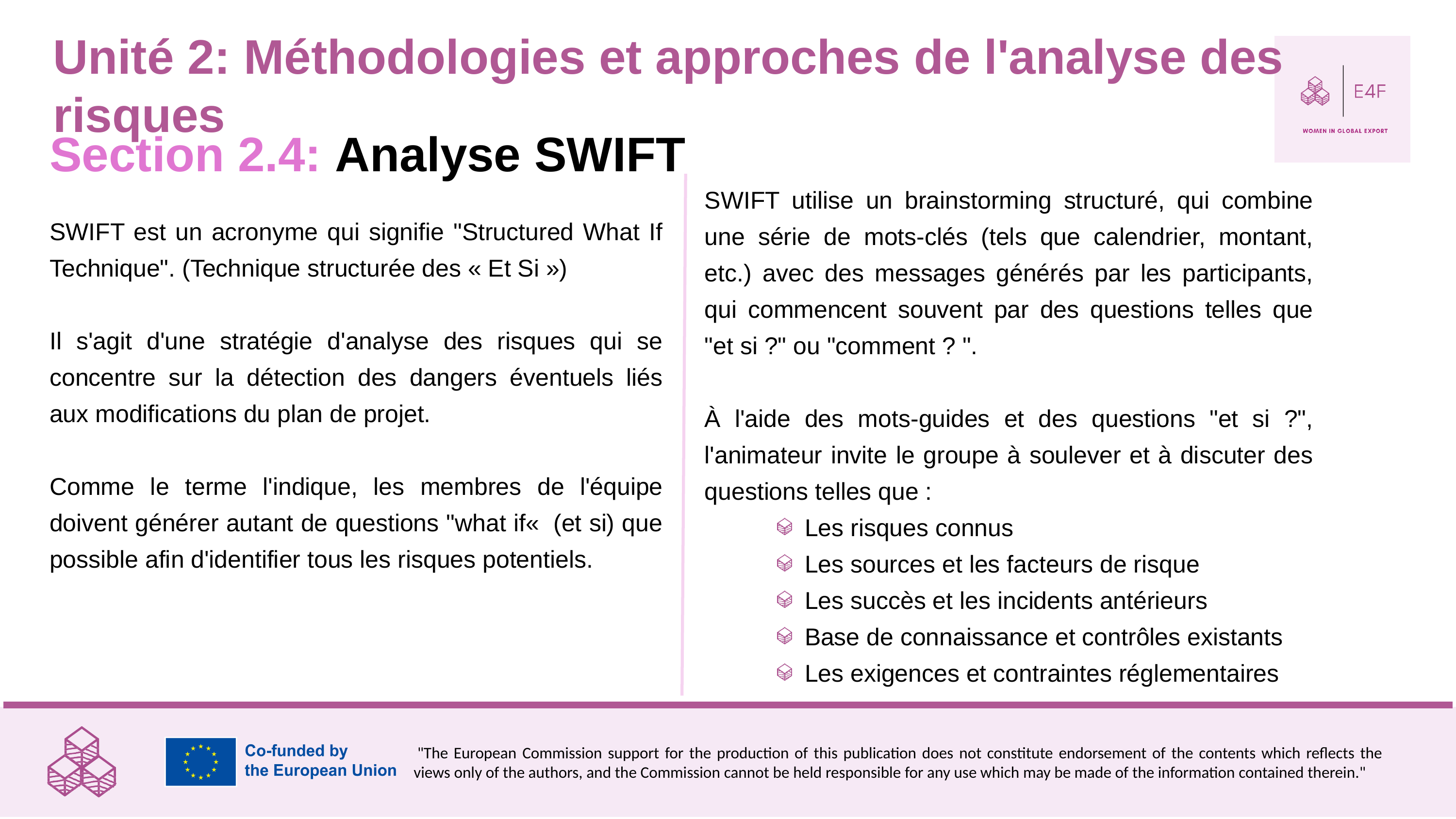

Unité 2: Méthodologies et approches de l'analyse des risques
Section 2.4: Analyse SWIFT
SWIFT utilise un brainstorming structuré, qui combine une série de mots-clés (tels que calendrier, montant, etc.) avec des messages générés par les participants, qui commencent souvent par des questions telles que "et si ?" ou "comment ? ".

À l'aide des mots-guides et des questions "et si ?", l'animateur invite le groupe à soulever et à discuter des questions telles que :
Les risques connus
Les sources et les facteurs de risque
Les succès et les incidents antérieurs
Base de connaissance et contrôles existants
Les exigences et contraintes réglementaires
SWIFT est un acronyme qui signifie "Structured What If Technique". (Technique structurée des « Et Si »)

Il s'agit d'une stratégie d'analyse des risques qui se concentre sur la détection des dangers éventuels liés aux modifications du plan de projet.

Comme le terme l'indique, les membres de l'équipe doivent générer autant de questions "what if«  (et si) que possible afin d'identifier tous les risques potentiels.